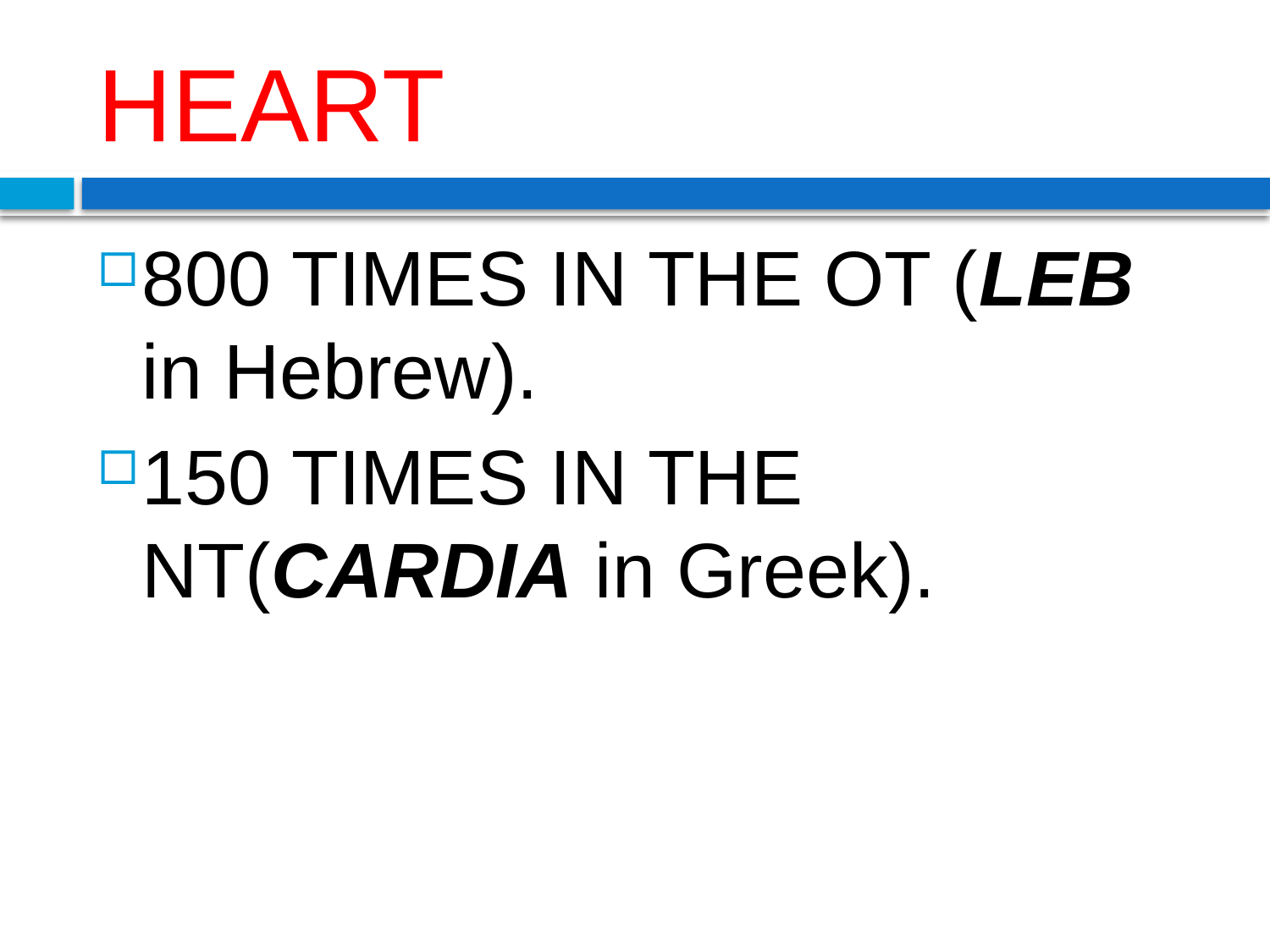

# HEART
800 TIMES IN THE OT (LEB in Hebrew).
150 TIMES IN THE NT(CARDIA in Greek).